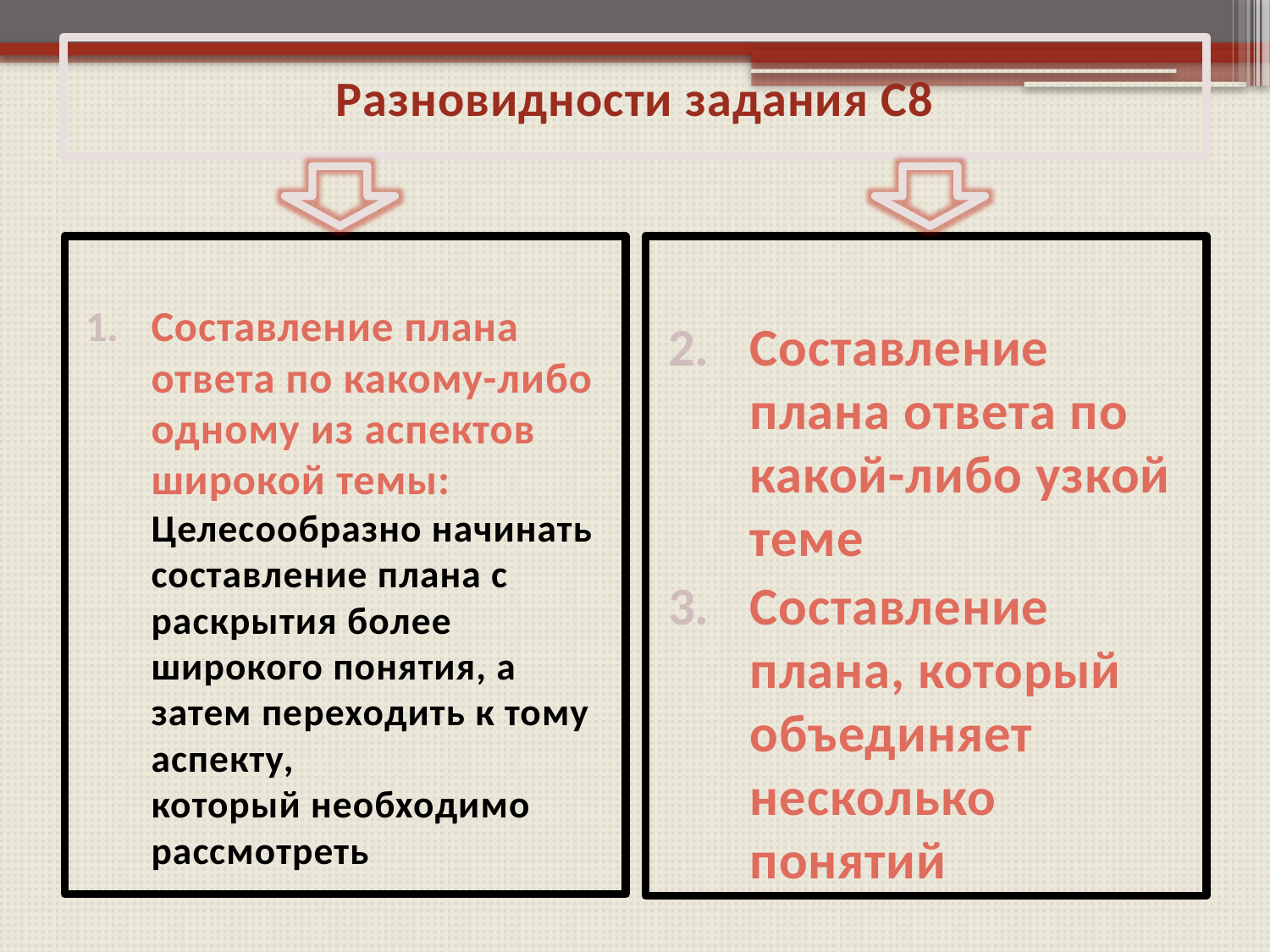

# Разновидности задания С8

Составление плана ответа по какой-либо узкой теме
Составление плана, который объединяет несколько понятий

Составление плана ответа по какому-либо одному из аспектов широкой темы:
Целесообразно начинать составление плана с раскрытия более широкого понятия, а затем переходить к тому аспекту,
который необходимо рассмотреть